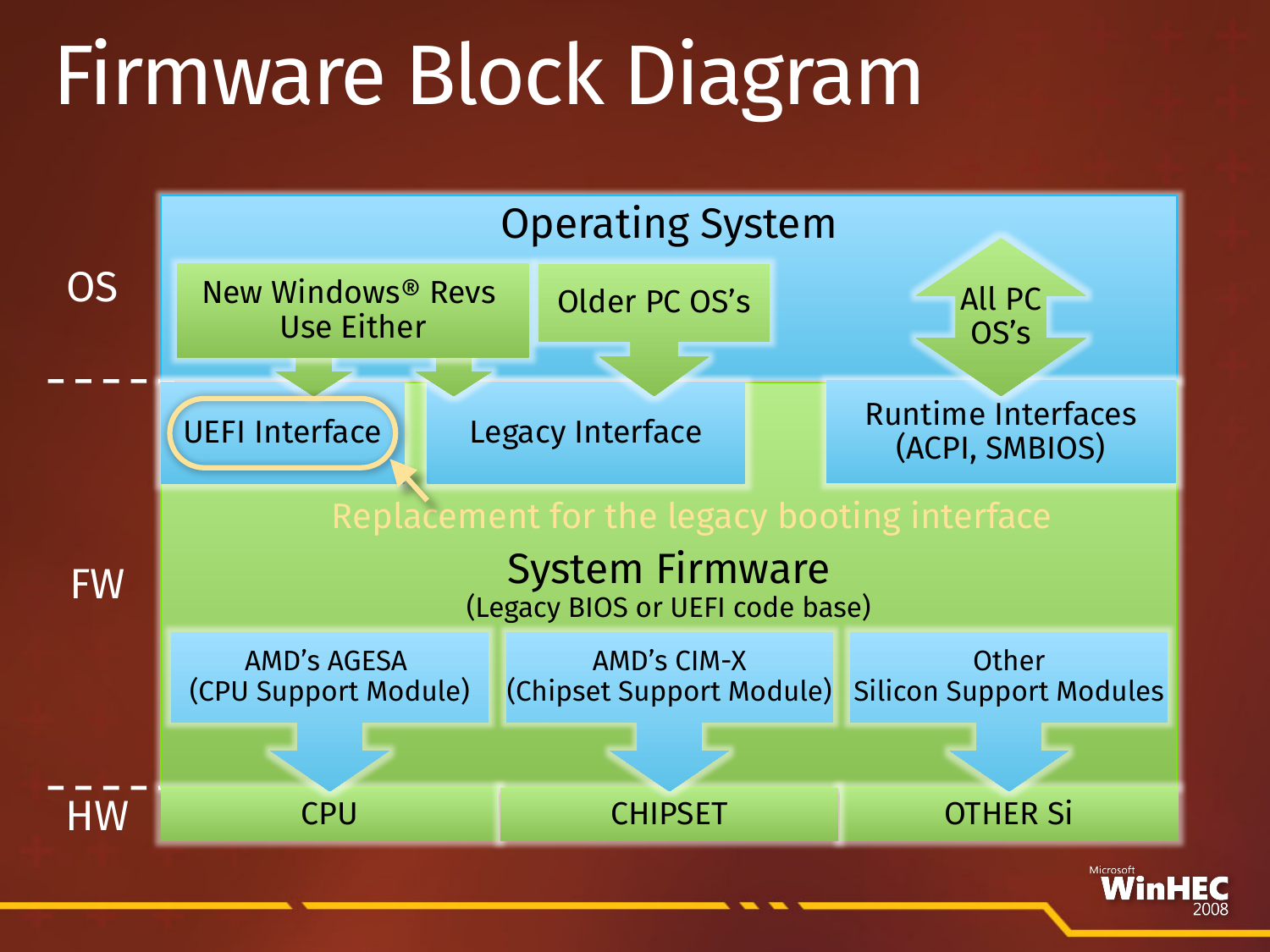

# Firmware Block Diagram
Operating System
All PC
OS’s
OS
New Windows® Revs
Use Either

Older PC OS’s
Runtime Interfaces
(ACPI, SMBIOS)

System Firmware
(Legacy BIOS or UEFI code base)
UEFI Interface
Legacy Interface
FW
AMD’s AGESA
(CPU Support Module)
AMD’s CIM-X
(Chipset Support Module)
Other
Silicon Support Modules
HW

CPU
CHIPSET
OTHER Si

Replacement for the legacy booting interface